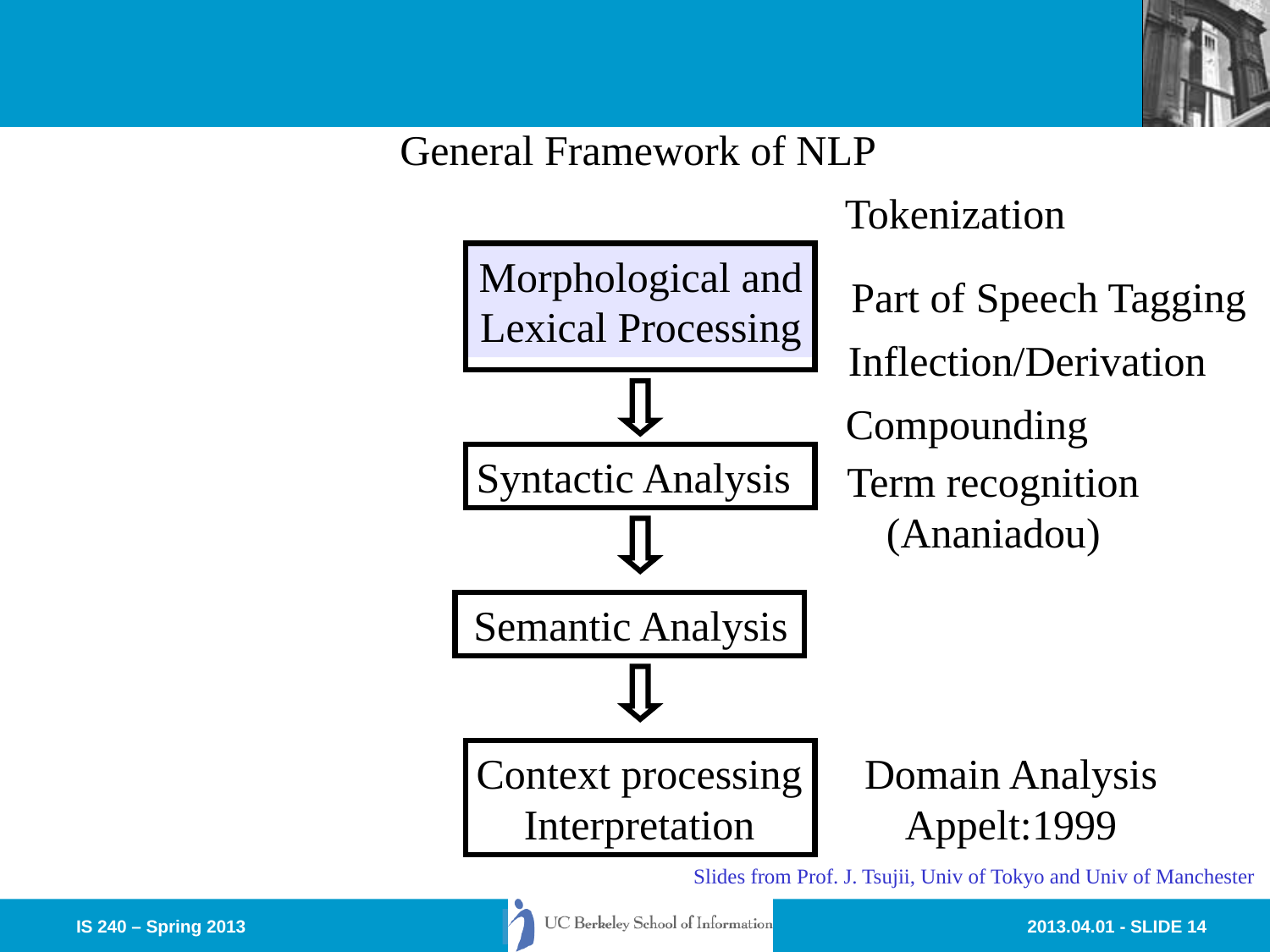

General Framework of NLP
Tokenization

Morphological and
Lexical Processing
Part of Speech Tagging
Inflection/Derivation

Compounding
Syntactic Analysis

Term recognition
(Ananiadou)

Semantic Analysis

Context processing
Interpretation

Domain Analysis
Appelt:1999
Slides from Prof. J. Tsujii, Univ of Tokyo and Univ of Manchester
IS 240 – Spring 2013